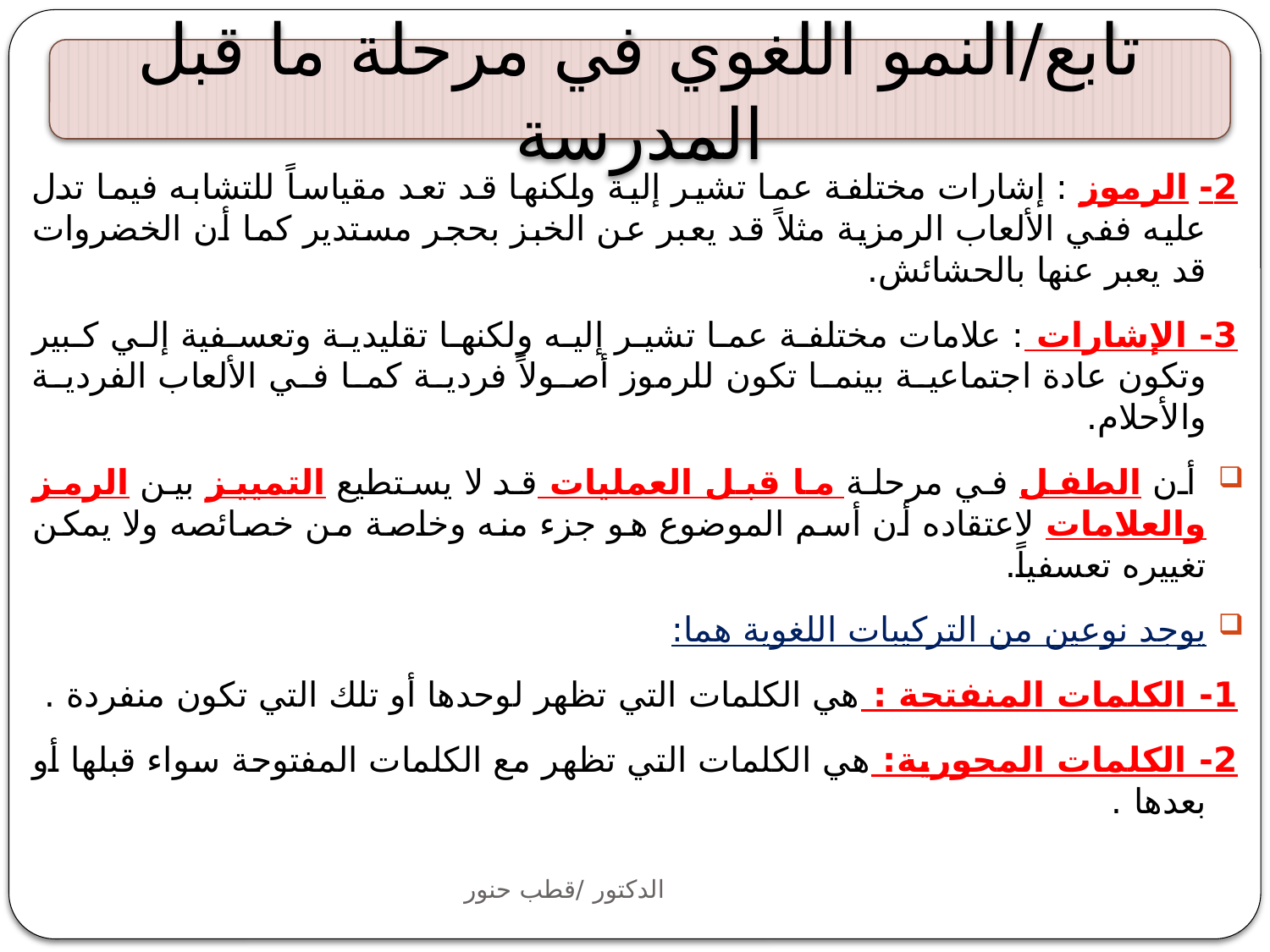

تابع/النمو اللغوي في مرحلة ما قبل المدرسة
2- الرموز : إشارات مختلفة عما تشير إلية ولكنها قد تعد مقياساً للتشابه فيما تدل عليه ففي الألعاب الرمزية مثلاً قد يعبر عن الخبز بحجر مستدير كما أن الخضروات قد يعبر عنها بالحشائش.
3- الإشارات : علامات مختلفة عما تشير إليه ولكنها تقليدية وتعسفية إلي كبير وتكون عادة اجتماعية بينما تكون للرموز أصولاً فردية كما في الألعاب الفردية والأحلام.
 أن الطفل في مرحلة ما قبل العمليات قد لا يستطيع التمييز بين الرمز والعلامات لاعتقاده أن أسم الموضوع هو جزء منه وخاصة من خصائصه ولا يمكن تغييره تعسفياً.
يوجد نوعين من التركيبات اللغوية هما:
1- الكلمات المنفتحة : هي الكلمات التي تظهر لوحدها أو تلك التي تكون منفردة .
2- الكلمات المحورية: هي الكلمات التي تظهر مع الكلمات المفتوحة سواء قبلها أو بعدها .

الدكتور /قطب حنور